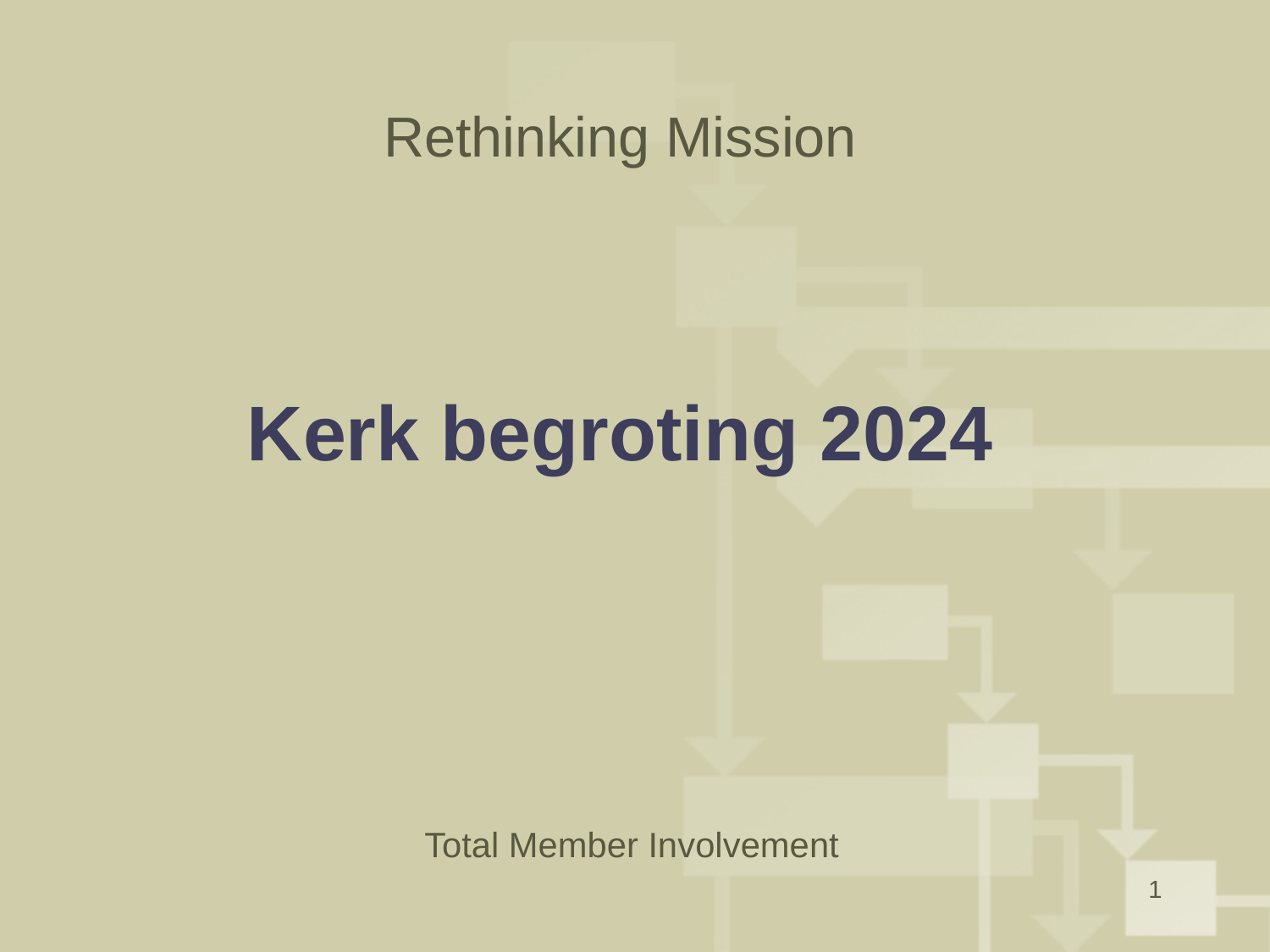

Rethinking Mission

# Kerk begroting 2024
Total Member Involvement
1